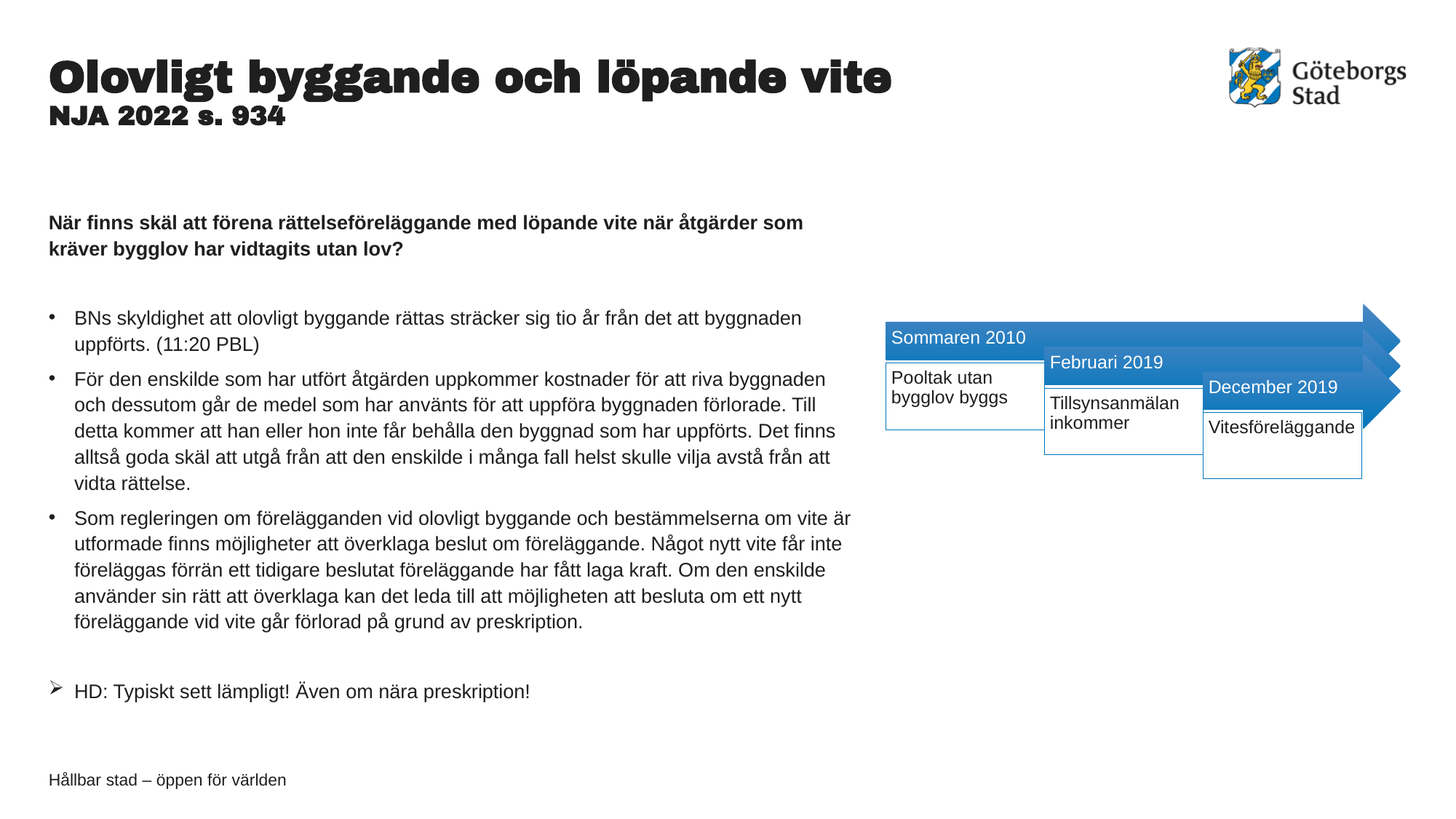

# Olovligt byggande och löpande vite NJA 2022 s. 934
När finns skäl att förena rättelseföreläggande med löpande vite när åtgärder som kräver bygglov har vidtagits utan lov?

BNs skyldighet att olovligt byggande rättas sträcker sig tio år från det att byggnaden uppförts. (11:20 PBL)
För den enskilde som har utfört åtgärden uppkommer kostnader för att riva byggnaden och dessutom går de medel som har använts för att uppföra byggnaden förlorade. Till detta kommer att han eller hon inte får behålla den byggnad som har uppförts. Det finns alltså goda skäl att utgå från att den enskilde i många fall helst skulle vilja avstå från att vidta rättelse.
Som regleringen om förelägganden vid olovligt byggande och bestämmelserna om vite är utformade finns möjligheter att överklaga beslut om föreläggande. Något nytt vite får inte föreläggas förrän ett tidigare beslutat föreläggande har fått laga kraft. Om den enskilde använder sin rätt att överklaga kan det leda till att möjligheten att besluta om ett nytt föreläggande vid vite går förlorad på grund av preskription.

HD: Typiskt sett lämpligt! Även om nära preskription!
Sommaren 2010
Pooltak utan bygglov byggs
Februari 2019
Tillsynsanmälan inkommer
December 2019
Vitesföreläggande